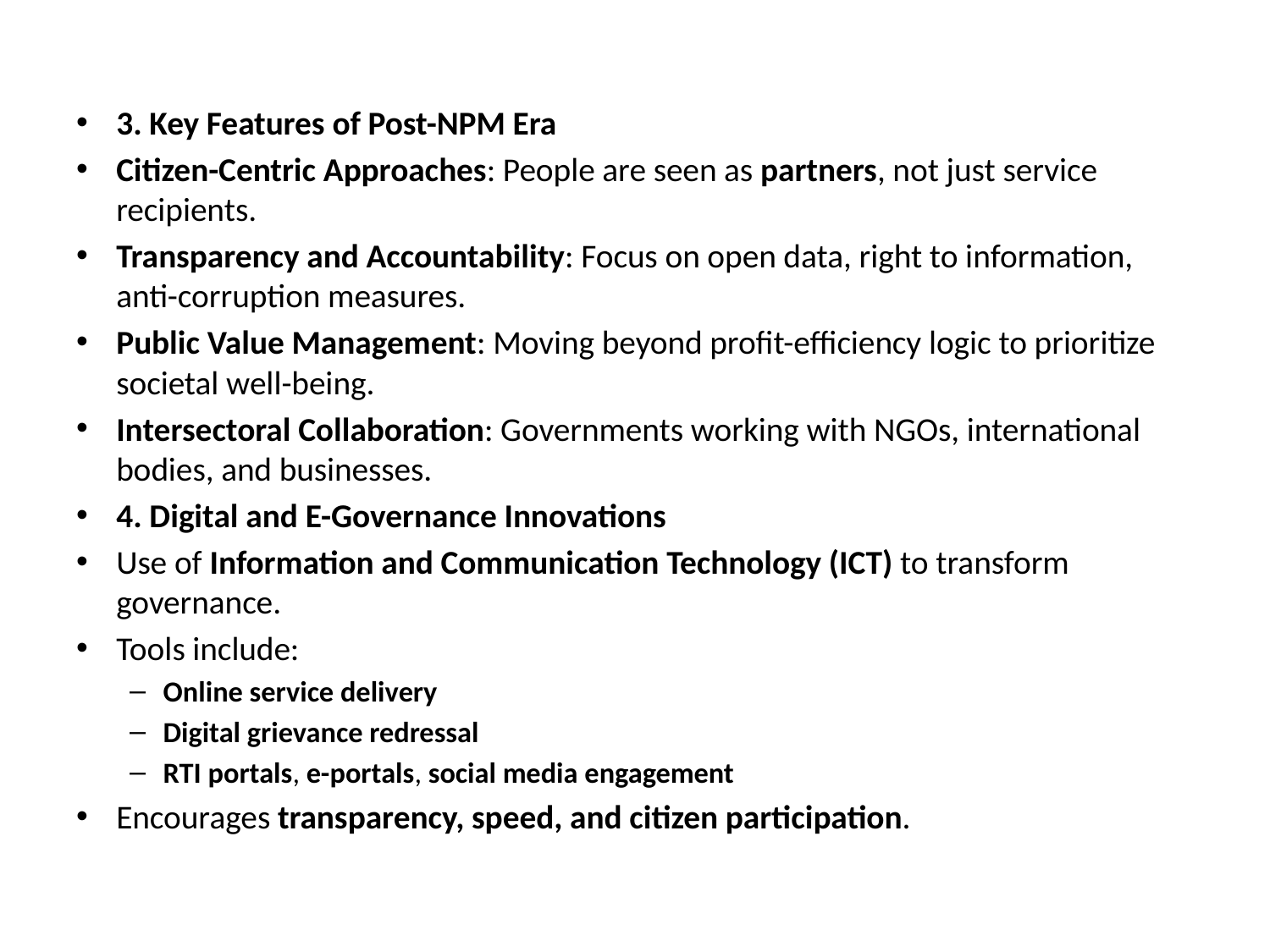

#
3. Key Features of Post-NPM Era
Citizen-Centric Approaches: People are seen as partners, not just service recipients.
Transparency and Accountability: Focus on open data, right to information, anti-corruption measures.
Public Value Management: Moving beyond profit-efficiency logic to prioritize societal well-being.
Intersectoral Collaboration: Governments working with NGOs, international bodies, and businesses.
4. Digital and E-Governance Innovations
Use of Information and Communication Technology (ICT) to transform governance.
Tools include:
Online service delivery
Digital grievance redressal
RTI portals, e-portals, social media engagement
Encourages transparency, speed, and citizen participation.